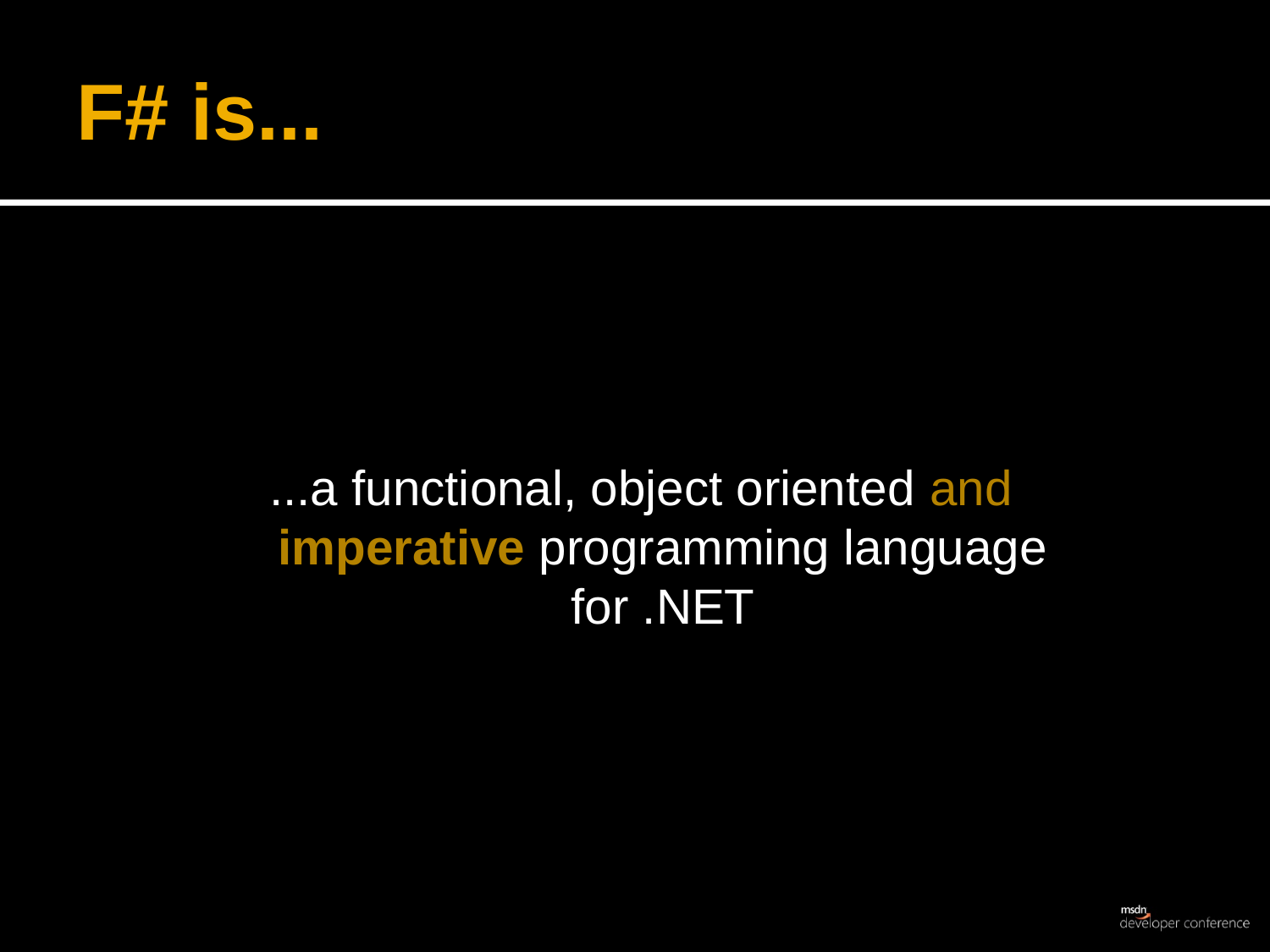

# F# is...
...a functional, object oriented and imperative programming language for .NET